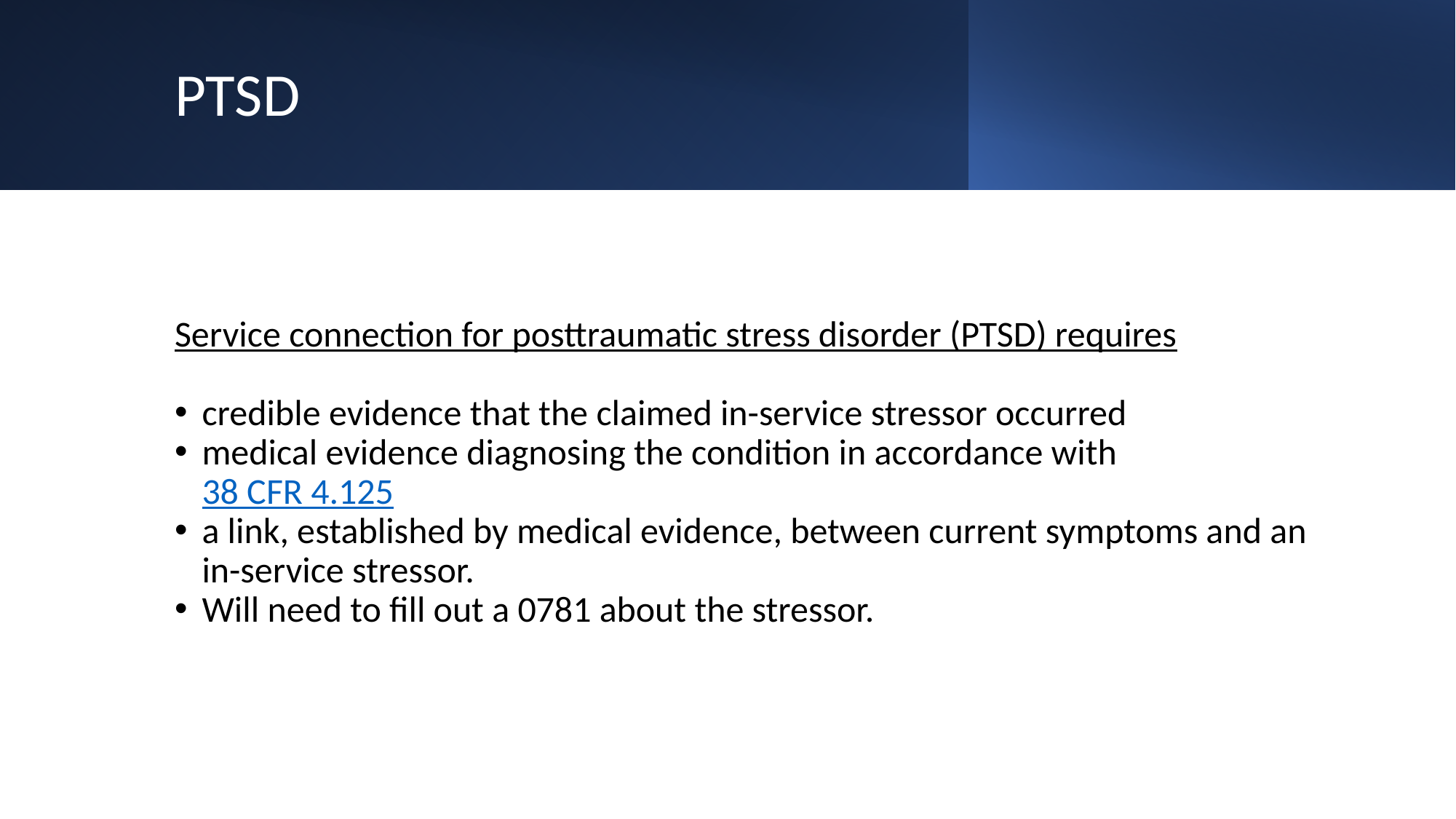

# PTSD
Service connection for posttraumatic stress disorder (PTSD) requires

credible evidence that the claimed in-service stressor occurred
medical evidence diagnosing the condition in accordance with 38 CFR 4.125
a link, established by medical evidence, between current symptoms and an in-service stressor.
Will need to fill out a 0781 about the stressor.